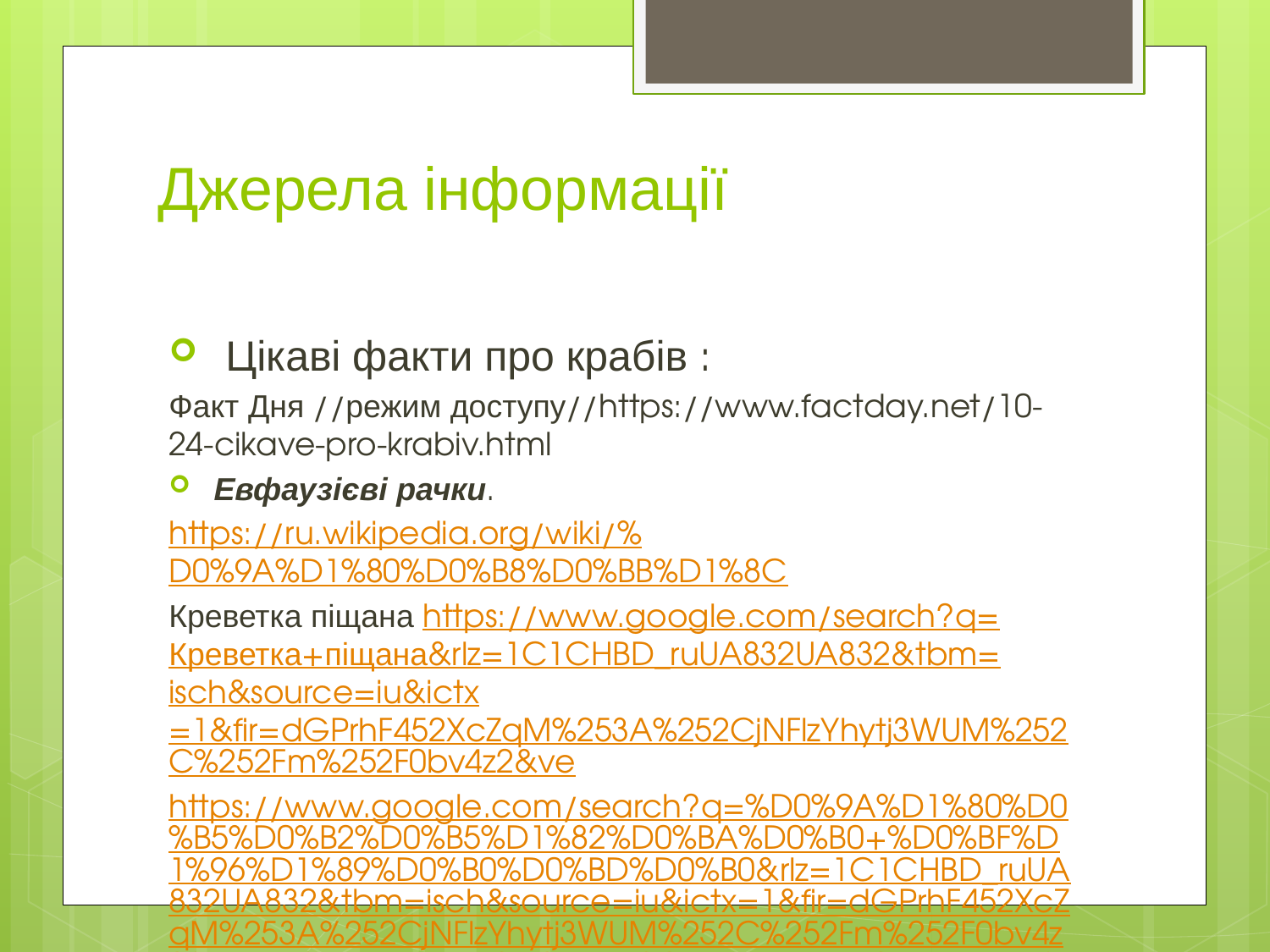

# Джерела інформації
 Цікаві факти про крабів :
Факт Дня //режим доступу//https://www.factday.net/10-24-cikave-pro-krabiv.html
Евфаузієві рачки.
https://ru.wikipedia.org/wiki/%D0%9A%D1%80%D0%B8%D0%BB%D1%8C
Креветка піщана https://www.google.com/search?q=Креветка+піщана&rlz=1C1CHBD_ruUA832UA832&tbm=isch&source=iu&ictx=1&fir=dGPrhF452XcZqM%253A%252CjNFlzYhytj3WUM%252C%252Fm%252F0bv4z2&ve
https://www.google.com/search?q=%D0%9A%D1%80%D0%B5%D0%B2%D0%B5%D1%82%D0%BA%D0%B0+%D0%BF%D1%96%D1%89%D0%B0%D0%BD%D0%B0&rlz=1C1CHBD_ruUA832UA832&tbm=isch&source=iu&ictx=1&fir=dGPrhF452XcZqM%253A%252CjNFlzYhytj3WUM%252C%252Fm%252F0bv4z2&vet=1&usg=AI4_-kQ4ObgF-I9GWh6t5eYiLWOX_DagKA&sa=X&ved=2ahUKEwiq1JXnnZTjAhVCkMMKHXoVBUEQ_B0wN3oECAUQAw#imgrc=dGPrhF452XcZqM: